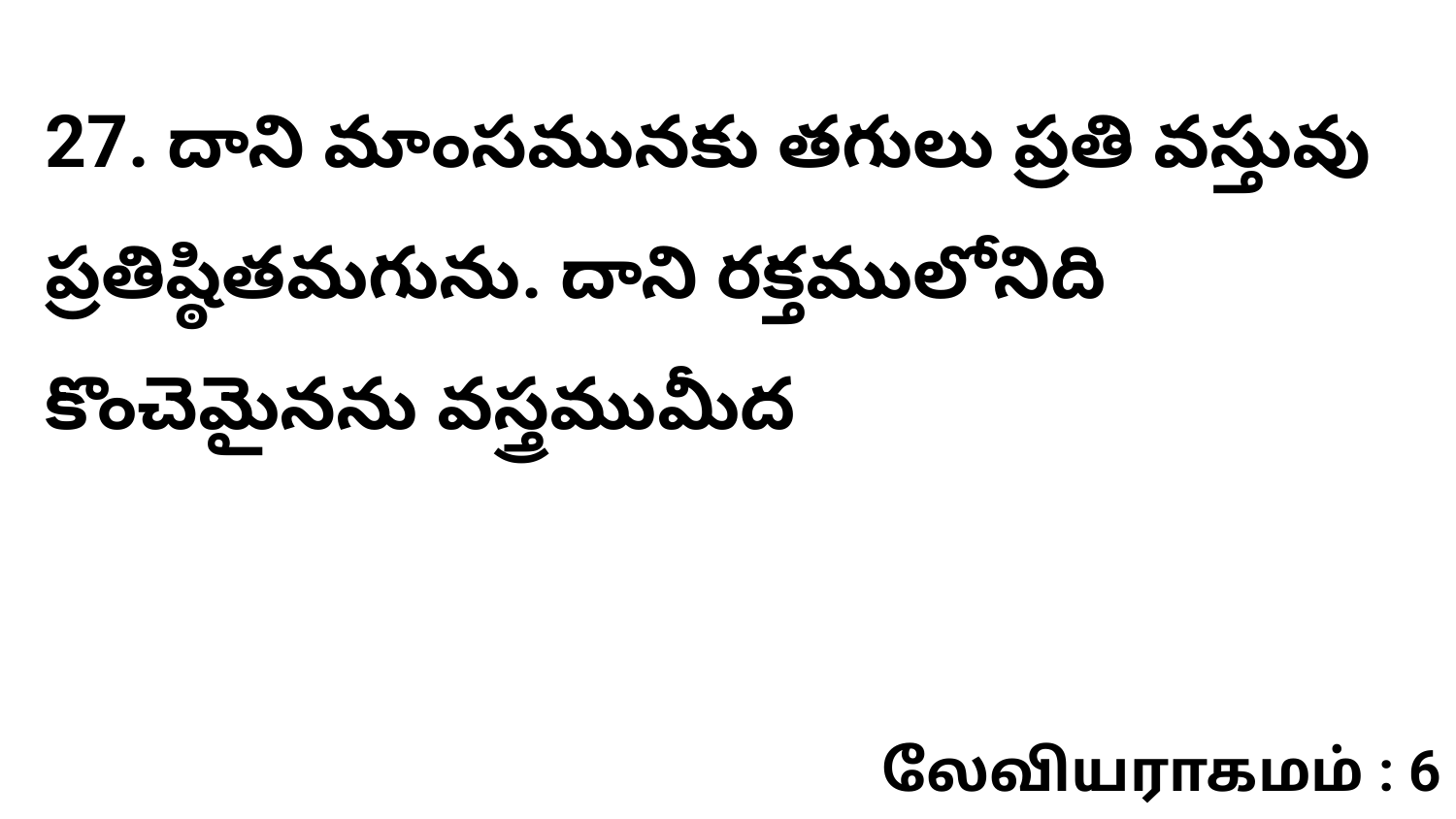

27. దాని మాంసమునకు తగులు ప్రతి వస్తువు ప్రతిష్ఠితమగును. దాని రక్తములోనిది కొంచెమైనను వస్త్రముమీద
லேவியராகமம் : 6